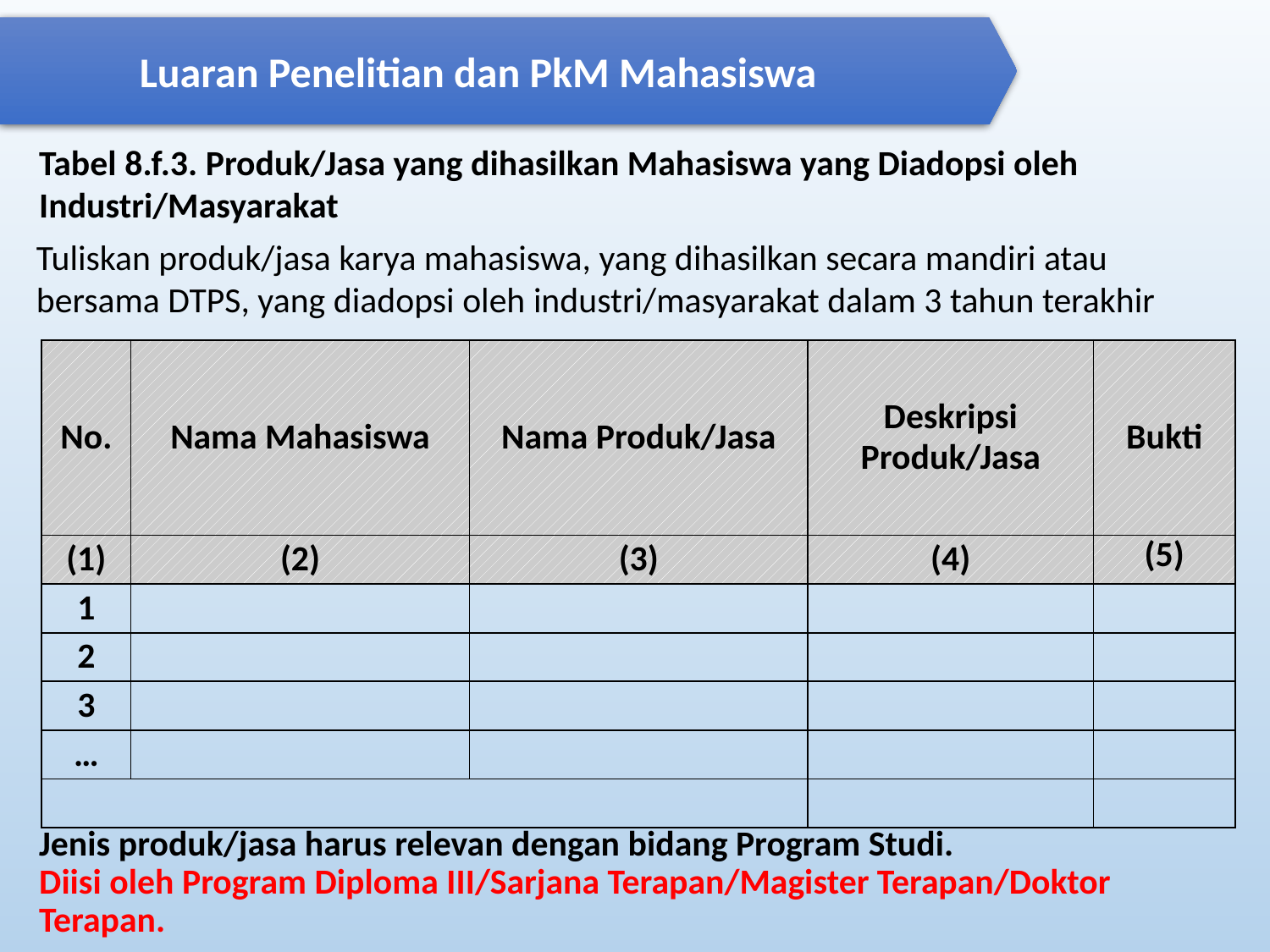

Luaran Penelitian dan PkM Mahasiswa
Tabel 8.f.3. Produk/Jasa yang dihasilkan Mahasiswa yang Diadopsi oleh Industri/Masyarakat
Tuliskan produk/jasa karya mahasiswa, yang dihasilkan secara mandiri atau bersama DTPS, yang diadopsi oleh industri/masyarakat dalam 3 tahun terakhir
| No. | Nama Mahasiswa | Nama Produk/Jasa | Deskripsi Produk/Jasa | Bukti |
| --- | --- | --- | --- | --- |
| (1) | (2) | (3) | (4) | (5) |
| 1 |  |  |  |  |
| 2 |  |  |  |  |
| 3 |  |  |  |  |
| … |  |  |  |  |
|  |  |  |  |  |
# Jenis produk/jasa harus relevan dengan bidang Program Studi. Diisi oleh Program Diploma III/Sarjana Terapan/Magister Terapan/Doktor Terapan.